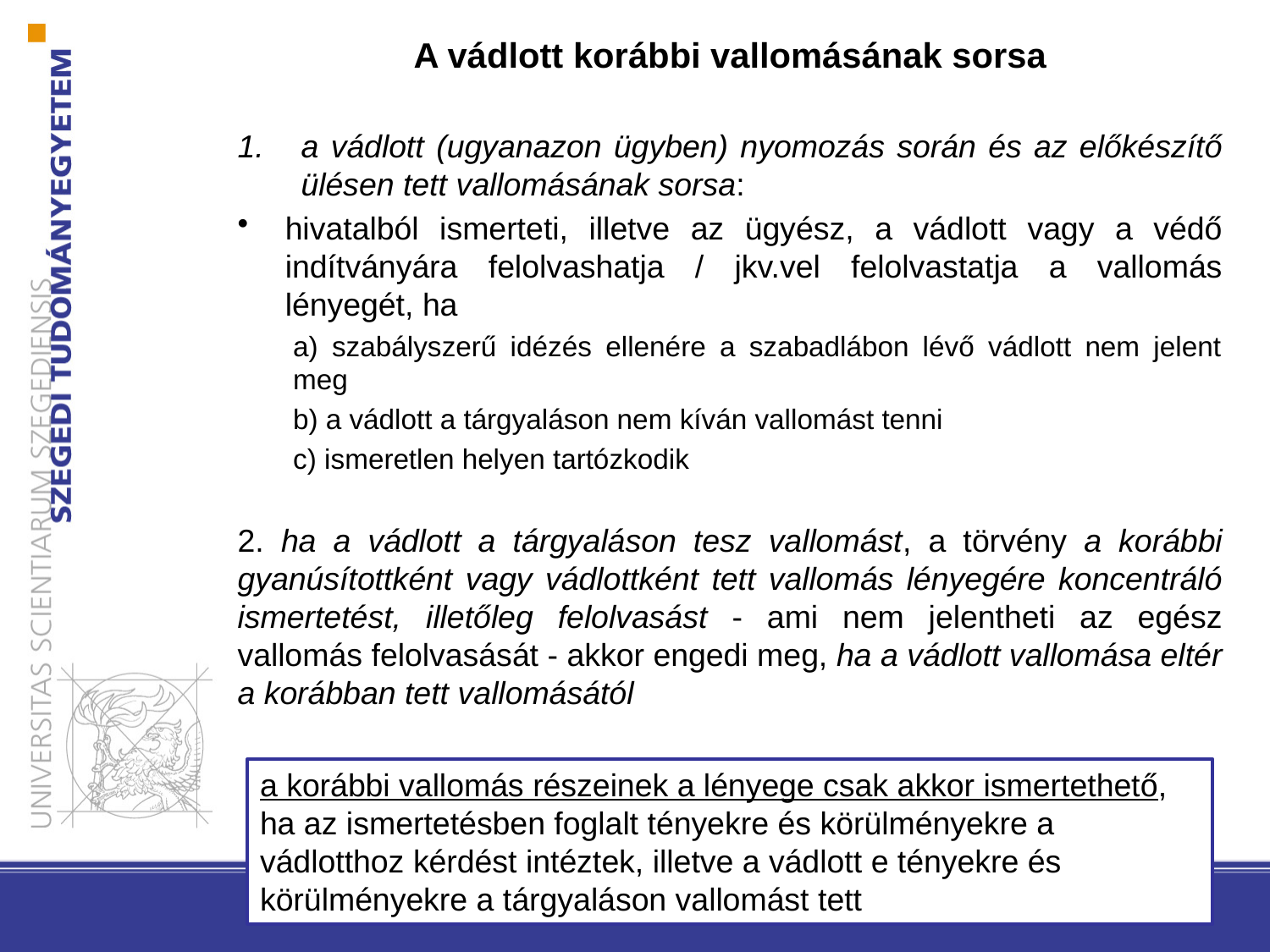

A vádlott korábbi vallomásának sorsa

a vádlott (ugyanazon ügyben) nyomozás során és az előkészítő ülésen tett vallomásának sorsa:
hivatalból ismerteti, illetve az ügyész, a vádlott vagy a védő indítványára felolvashatja / jkv.vel felolvastatja a vallomás lényegét, ha
a) szabályszerű idézés ellenére a szabadlábon lévő vádlott nem jelent meg
b) a vádlott a tárgyaláson nem kíván vallomást tenni
c) ismeretlen helyen tartózkodik

2. ha a vádlott a tárgyaláson tesz vallomást, a törvény a korábbi gyanúsítottként vagy vádlottként tett vallomás lényegére koncentráló ismertetést, illetőleg felolvasást - ami nem jelentheti az egész vallomás felolvasását - akkor engedi meg, ha a vádlott vallomása eltér a korábban tett vallomásától

a korábbi vallomás részeinek a lényege csak akkor ismertethető, ha az ismertetésben foglalt tényekre és körülményekre a vádlotthoz kérdést intéztek, illetve a vádlott e tényekre és körülményekre a tárgyaláson vallomást tett